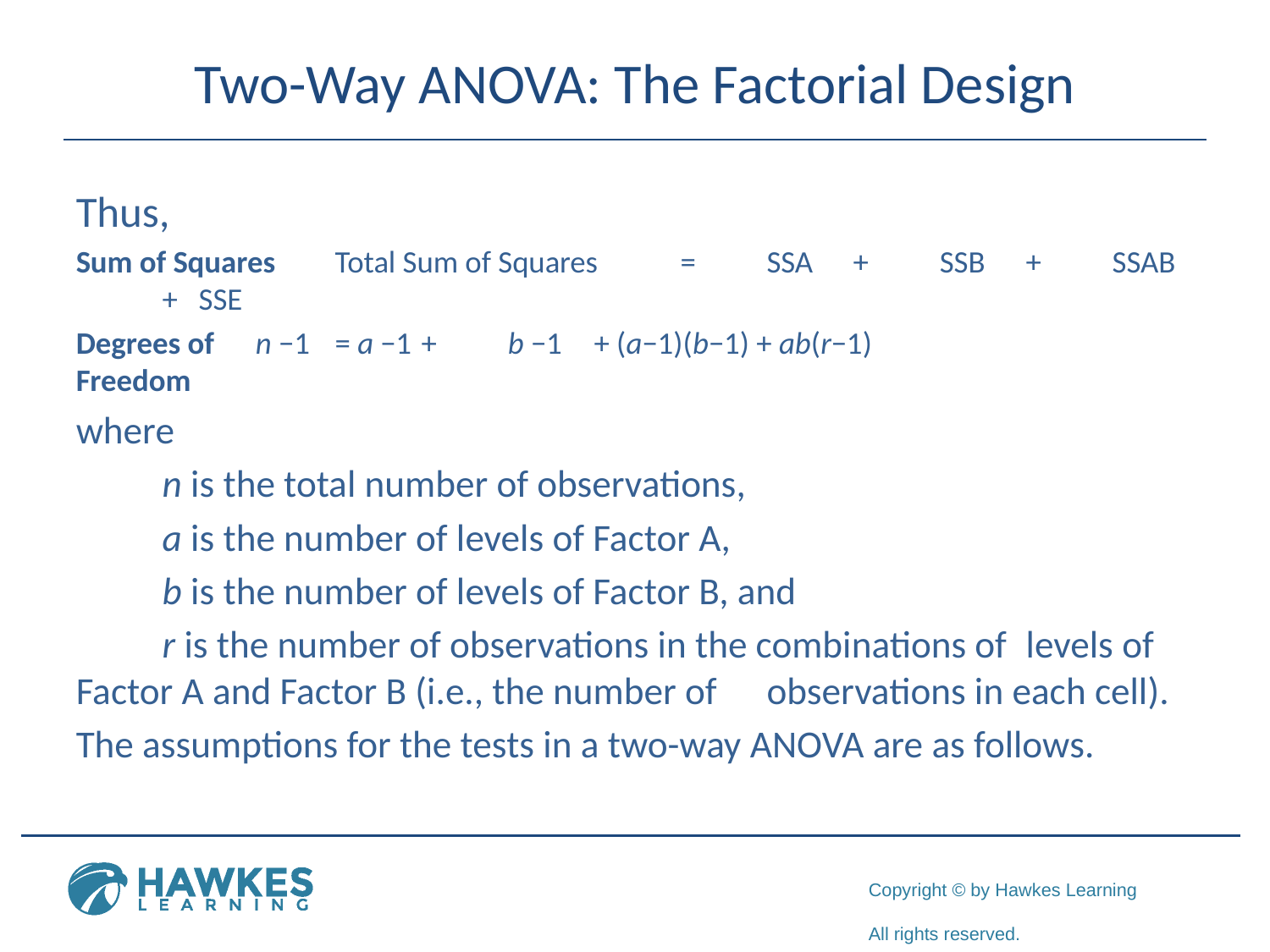

# Two-Way ANOVA: The Factorial Design
Thus,
Sum of Squares 	Total Sum of Squares 	= 	SSA 	+ 	SSB 	+ 	SSAB 	+   SSE
Degrees of 	 n −1 	= a −1 	+ 	b −1 	+ (a−1)(b−1) + ab(r−1)
Freedom
where
	n is the total number of observations,
	a is the number of levels of Factor A,
	b is the number of levels of Factor B, and
	r is the number of observations in the combinations of 	levels of Factor A and Factor B (i.e., the number of 	observations in each cell).
The assumptions for the tests in a two-way ANOVA are as follows.